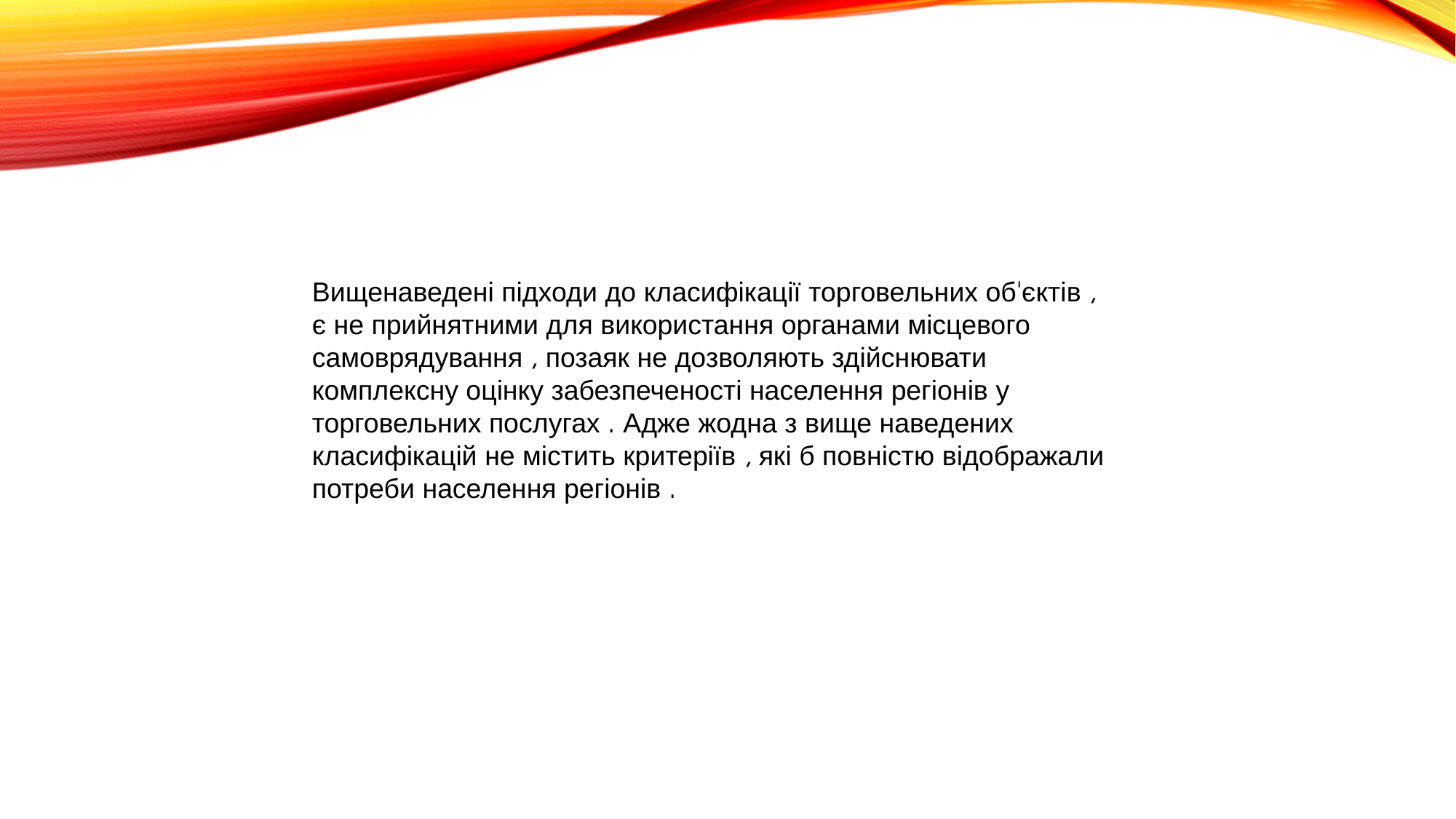

Вищенаведені підходи до класифікації торговельних об'єктів , є не прийнятними для використання органами місцевого самоврядування , позаяк не дозволяють здійснювати комплексну оцінку забезпеченості населення регіонів у торговельних послугах . Адже жодна з вище наведених класифікацій не містить критеріїв , які б повністю відображали потреби населення регіонів .